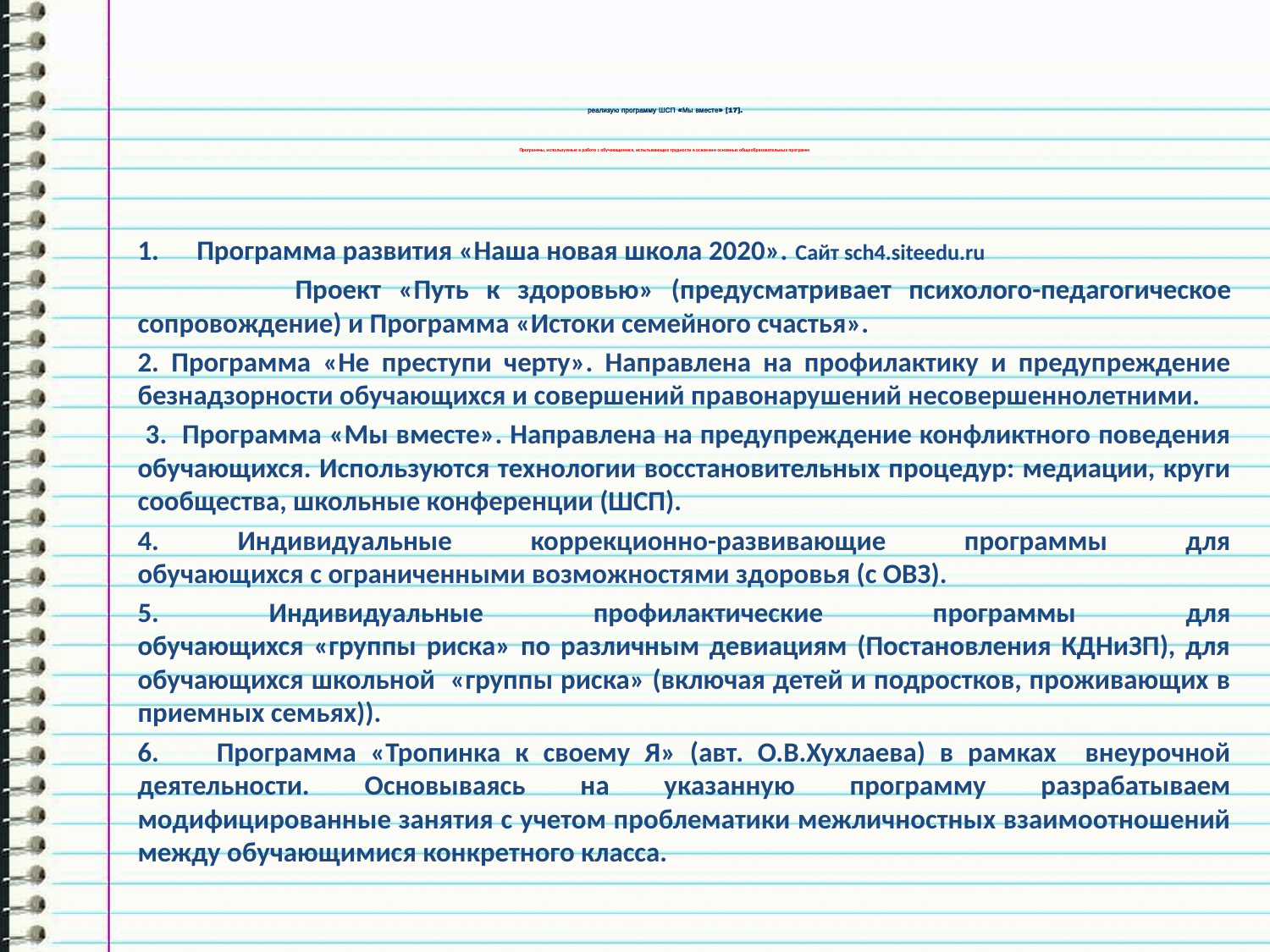

# реализую программу ШСП «Мы вместе» [17]. Программы, используемые в работе с обучающимися, испытывающих трудности в освоении основных общеобразовательных программ
Программа развития «Наша новая школа 2020». Сайт sch4.siteedu.ru
         Проект «Путь к здоровью» (предусматривает психолого-педагогическое сопровождение) и Программа «Истоки семейного счастья».
2. Программа «Не преступи черту». Направлена на профилактику и предупреждение безнадзорности обучающихся и совершений правонарушений несовершеннолетними.
 3.  Программа «Мы вместе». Направлена на предупреждение конфликтного поведения обучающихся. Используются технологии восстановительных процедур: медиации, круги сообщества, школьные конференции (ШСП).
4. Индивидуальные коррекционно-развивающие программы для
обучающихся с ограниченными возможностями здоровья (с ОВЗ).
5. Индивидуальные профилактические программы для
обучающихся «группы риска» по различным девиациям (Постановления КДНиЗП), для обучающихся школьной  «группы риска» (включая детей и подростков, проживающих в приемных семьях)).
6.    Программа «Тропинка к своему Я» (авт. О.В.Хухлаева) в рамках  внеурочной деятельности. Основываясь на указанную программу разрабатываем модифицированные занятия с учетом проблематики межличностных взаимоотношений между обучающимися конкретного класса.